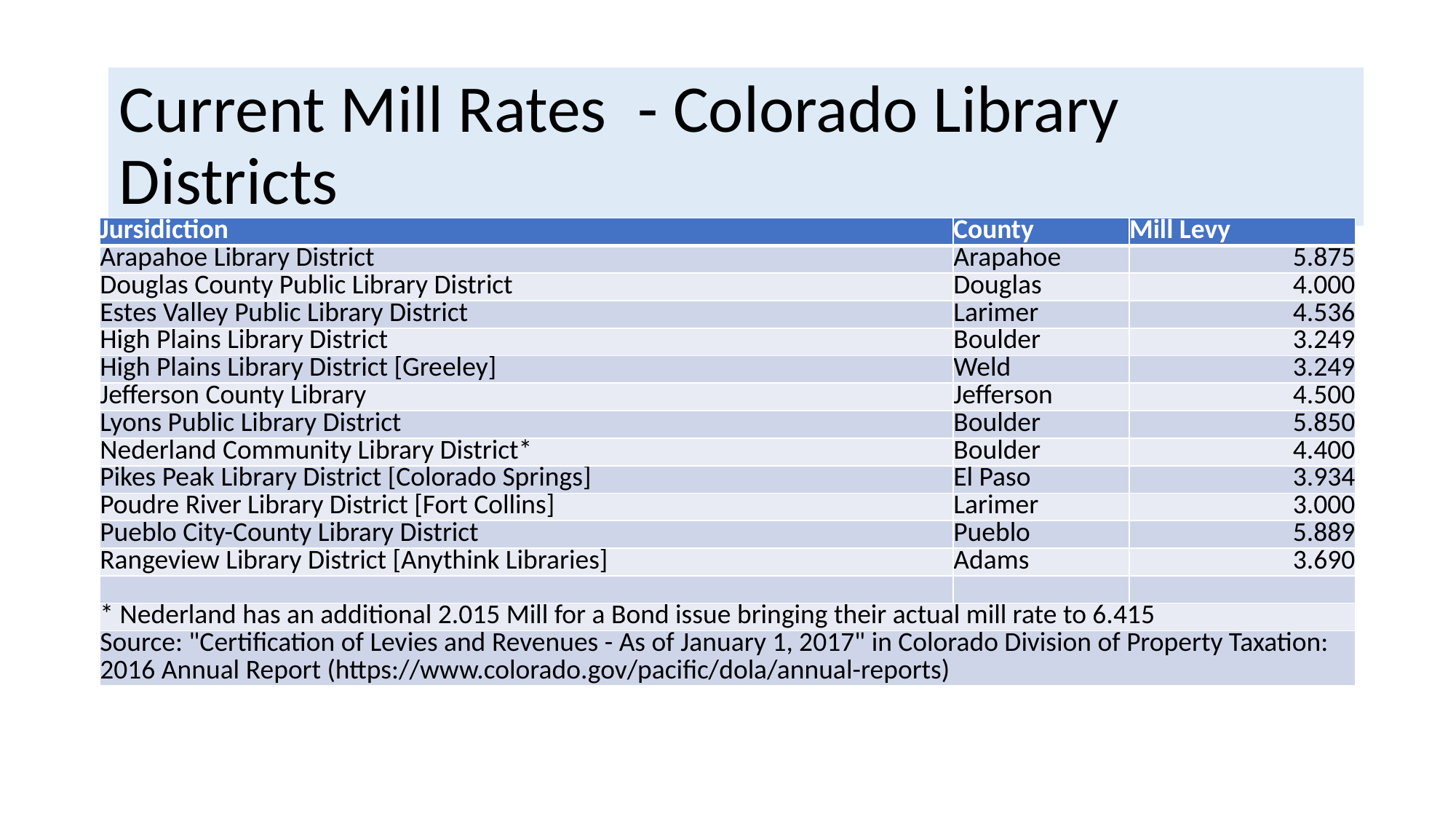

# Current Mill Rates  - Colorado Library Districts
| Jursidiction | County | Mill Levy |
| --- | --- | --- |
| Arapahoe Library District | Arapahoe | 5.875 |
| Douglas County Public Library District | Douglas | 4.000 |
| Estes Valley Public Library District | Larimer | 4.536 |
| High Plains Library District | Boulder | 3.249 |
| High Plains Library District [Greeley] | Weld | 3.249 |
| Jefferson County Library | Jefferson | 4.500 |
| Lyons Public Library District | Boulder | 5.850 |
| Nederland Community Library District\* | Boulder | 4.400 |
| Pikes Peak Library District [Colorado Springs] | El Paso | 3.934 |
| Poudre River Library District [Fort Collins] | Larimer | 3.000 |
| Pueblo City-County Library District | Pueblo | 5.889 |
| Rangeview Library District [Anythink Libraries] | Adams | 3.690 |
|  |  |  |
| \* Nederland has an additional 2.015 Mill for a Bond issue bringing their actual mill rate to 6.415 |  |  |
| Source: "Certification of Levies and Revenues - As of January 1, 2017" in Colorado Division of Property Taxation: 2016 Annual Report (https://www.colorado.gov/pacific/dola/annual-reports) |  |  |